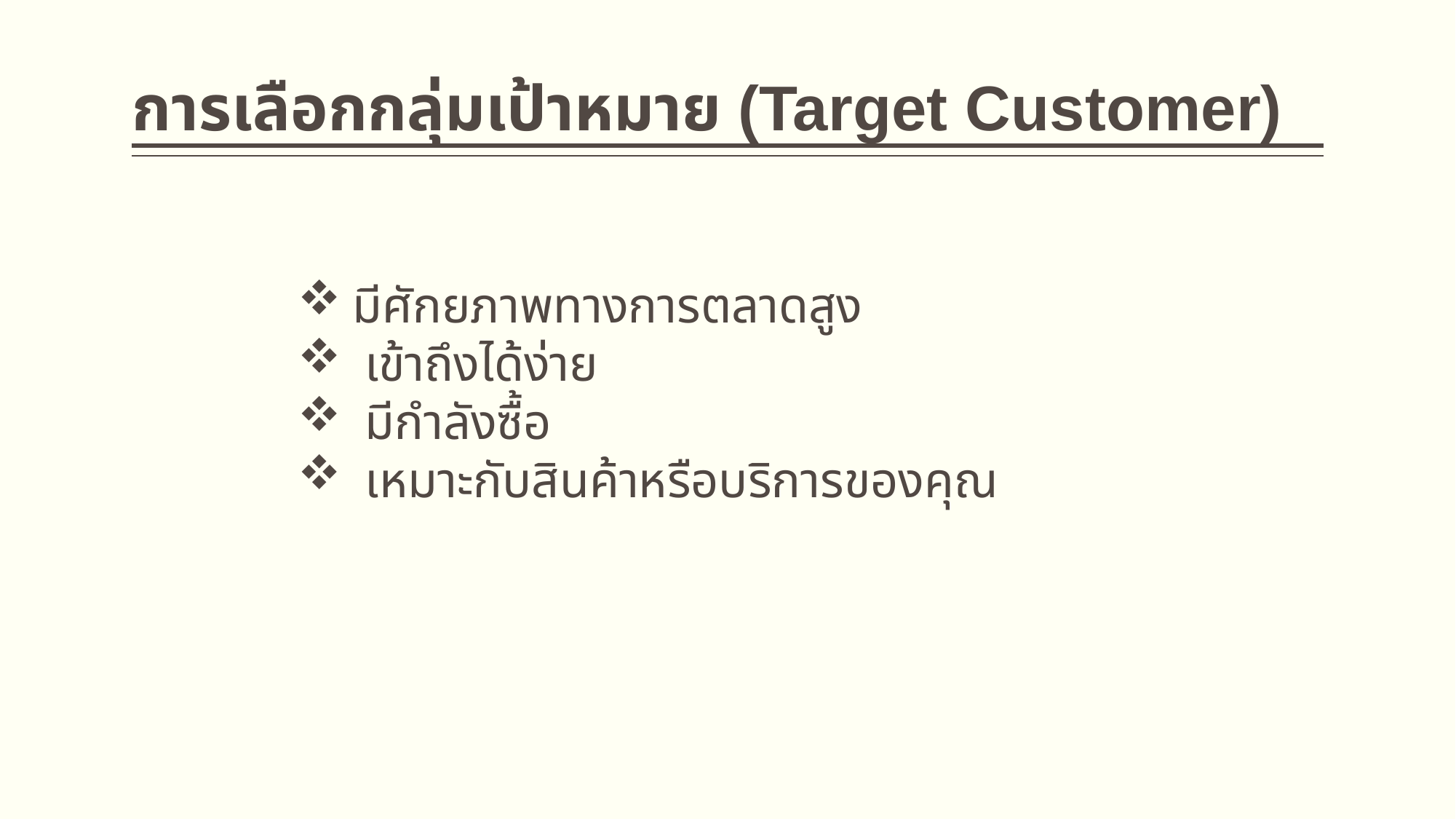

# การเลือกกลุ่มเป้าหมาย (Target Customer)
มีศักยภาพทางการตลาดสูง
 เข้าถึงได้ง่าย
 มีกำลังซื้อ
 เหมาะกับสินค้าหรือบริการของคุณ